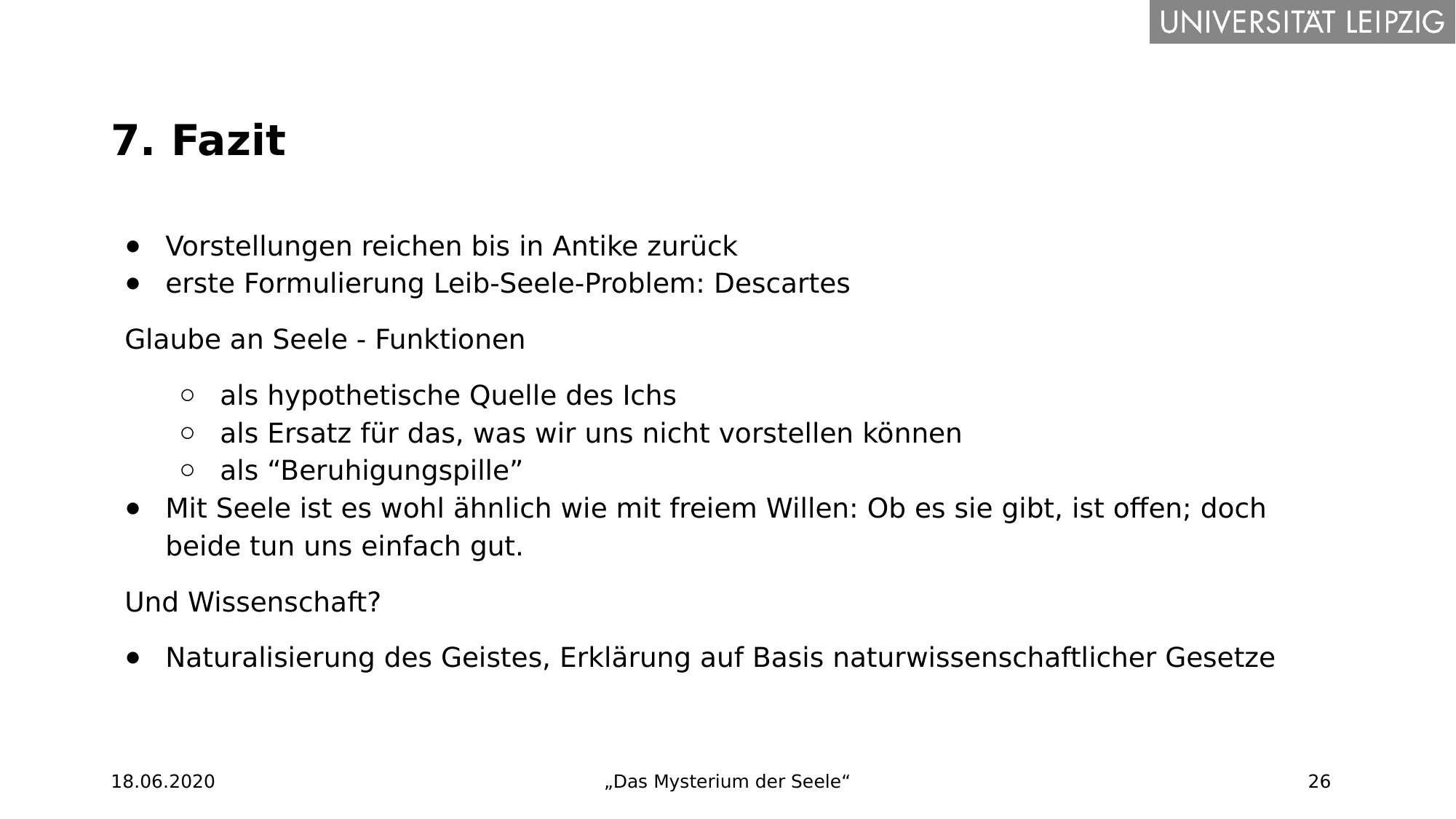

# 7. Fazit
Vorstellungen reichen bis in Antike zurück
erste Formulierung Leib-Seele-Problem: Descartes
Glaube an Seele - Funktionen
als hypothetische Quelle des Ichs
als Ersatz für das, was wir uns nicht vorstellen können
als “Beruhigungspille”
Mit Seele ist es wohl ähnlich wie mit freiem Willen: Ob es sie gibt, ist offen; doch beide tun uns einfach gut.
Und Wissenschaft?
Naturalisierung des Geistes, Erklärung auf Basis naturwissenschaftlicher Gesetze

18.06.2020
„Das Mysterium der Seele“
26